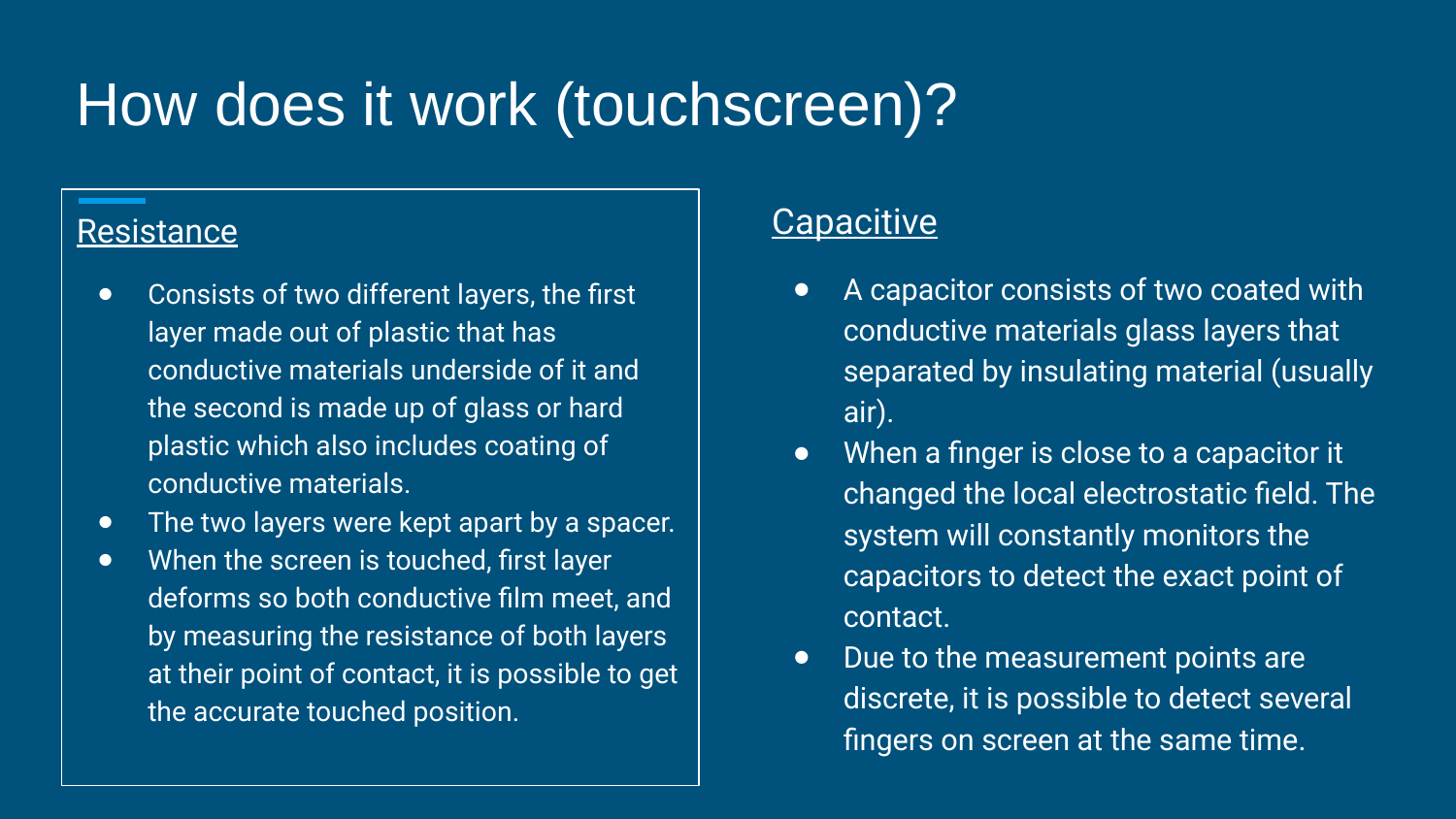

# How does it work (touchscreen)?
Capacitive
A capacitor consists of two coated with conductive materials glass layers that separated by insulating material (usually air).
When a finger is close to a capacitor it changed the local electrostatic field. The system will constantly monitors the capacitors to detect the exact point of contact.
Due to the measurement points are discrete, it is possible to detect several fingers on screen at the same time.
Resistance
Consists of two different layers, the first layer made out of plastic that has conductive materials underside of it and the second is made up of glass or hard plastic which also includes coating of conductive materials.
The two layers were kept apart by a spacer.
When the screen is touched, first layer deforms so both conductive film meet, and by measuring the resistance of both layers at their point of contact, it is possible to get the accurate touched position.